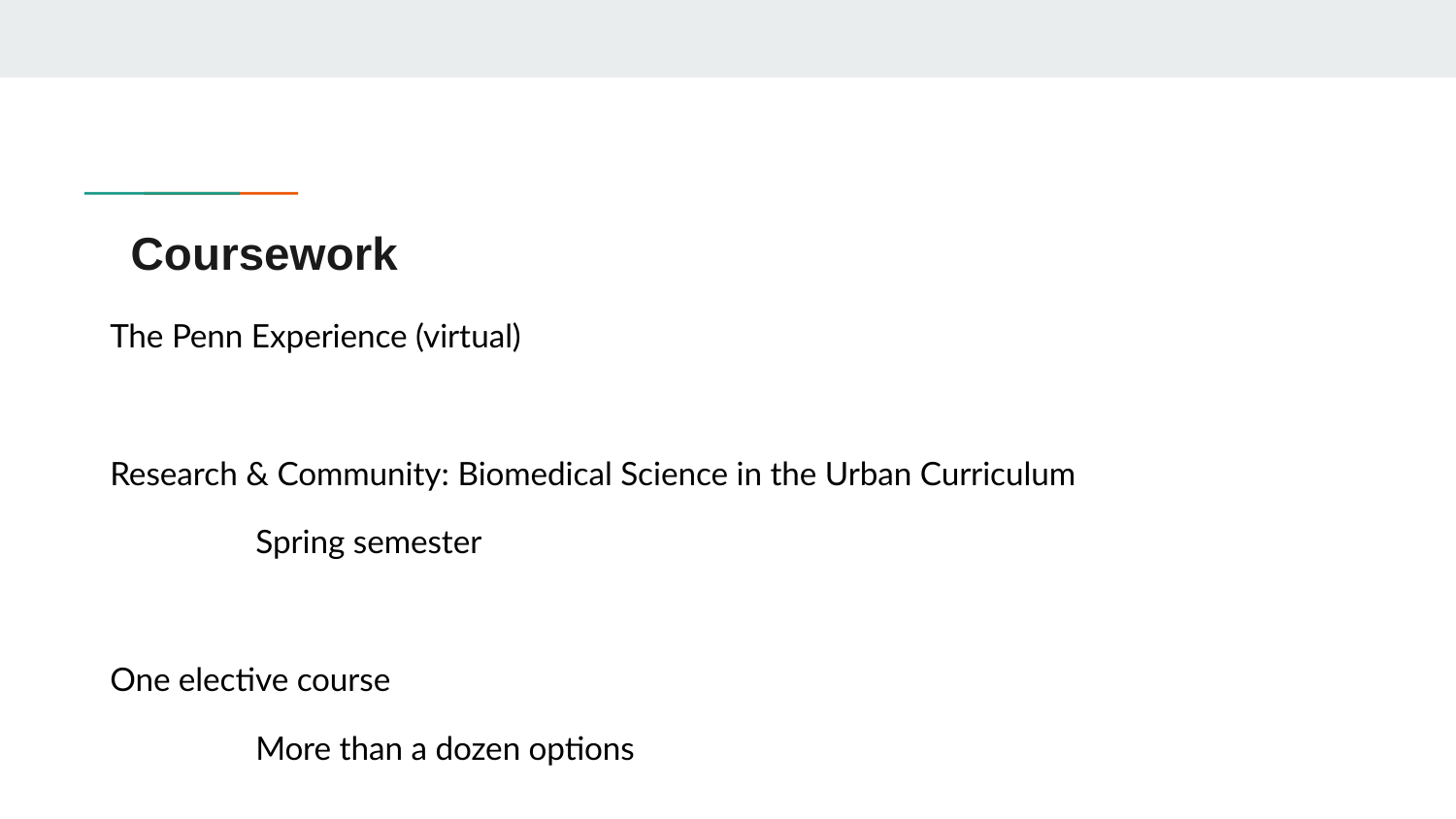

# Coursework
The Penn Experience (virtual)

Research & Community: Biomedical Science in the Urban Curriculum
	Spring semester

One elective course
	More than a dozen options